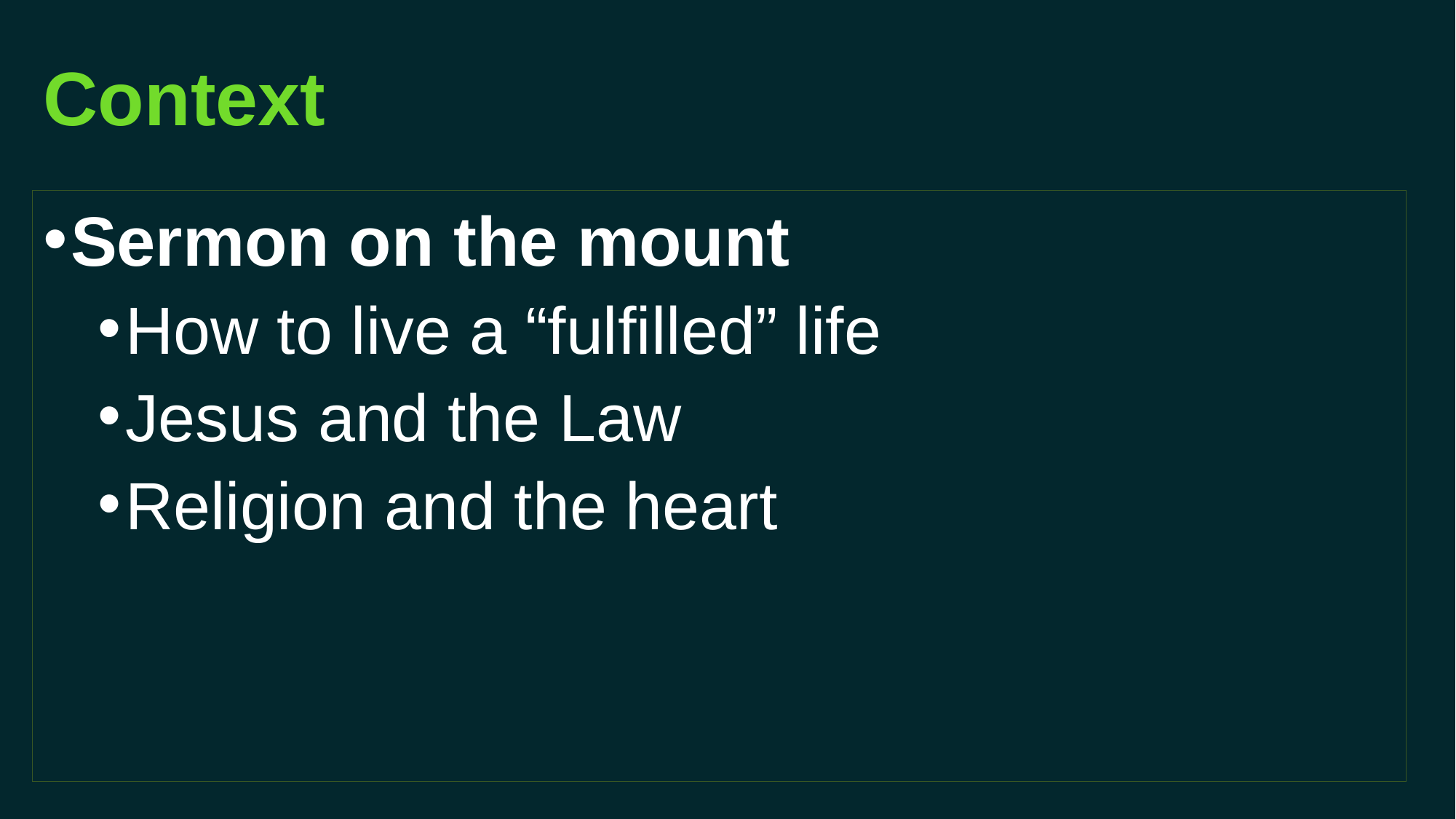

# Context
Sermon on the mount
How to live a “fulfilled” life
Jesus and the Law
Religion and the heart